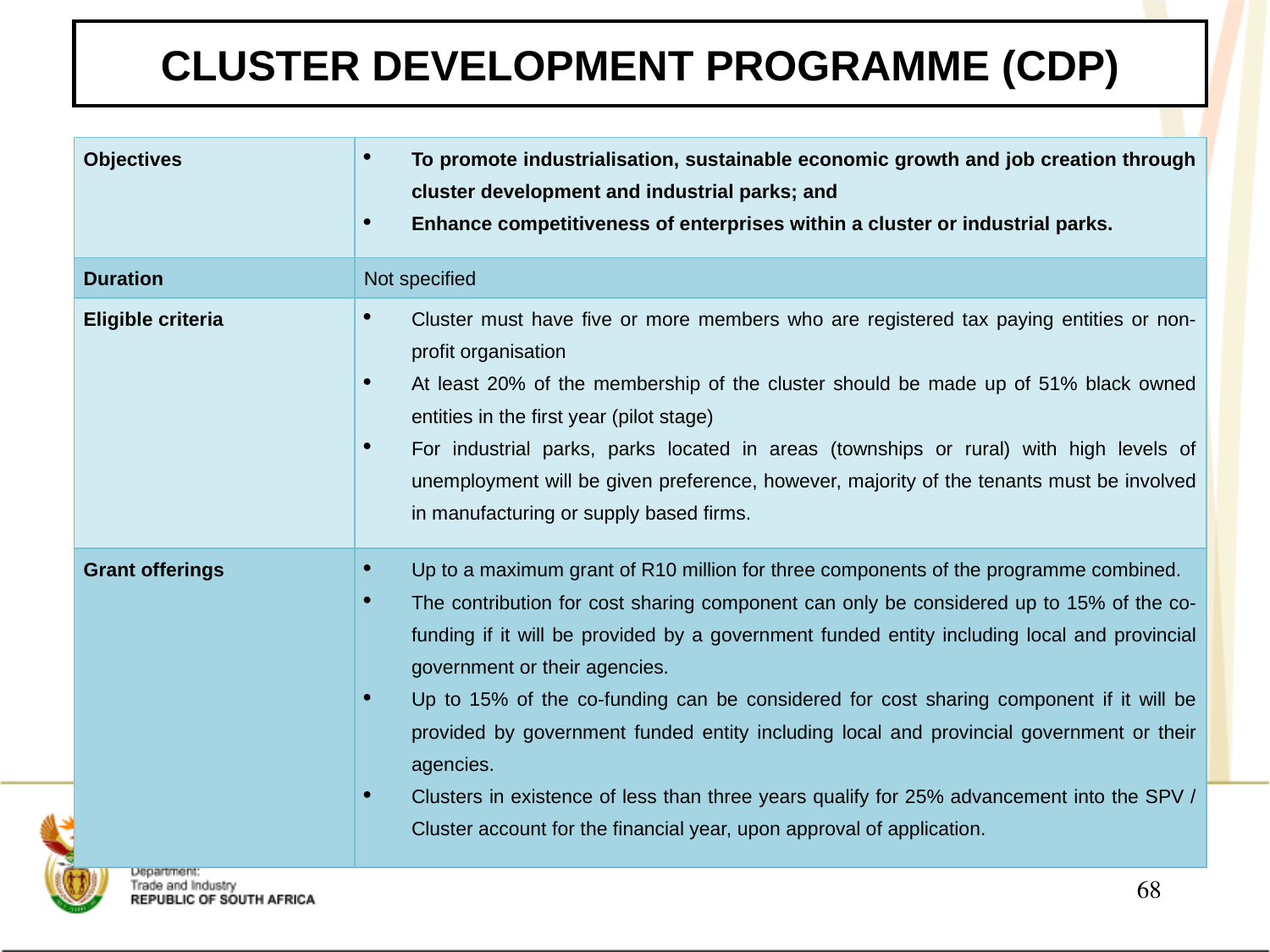

# CLUSTER DEVELOPMENT PROGRAMME (CDP)
| Objectives | To promote industrialisation, sustainable economic growth and job creation through cluster development and industrial parks; and Enhance competitiveness of enterprises within a cluster or industrial parks. |
| --- | --- |
| Duration | Not specified |
| Eligible criteria | Cluster must have five or more members who are registered tax paying entities or non-profit organisation At least 20% of the membership of the cluster should be made up of 51% black owned entities in the first year (pilot stage) For industrial parks, parks located in areas (townships or rural) with high levels of unemployment will be given preference, however, majority of the tenants must be involved in manufacturing or supply based firms. |
| Grant offerings | Up to a maximum grant of R10 million for three components of the programme combined. The contribution for cost sharing component can only be considered up to 15% of the co-funding if it will be provided by a government funded entity including local and provincial government or their agencies. Up to 15% of the co-funding can be considered for cost sharing component if it will be provided by government funded entity including local and provincial government or their agencies. Clusters in existence of less than three years qualify for 25% advancement into the SPV / Cluster account for the financial year, upon approval of application. |
68